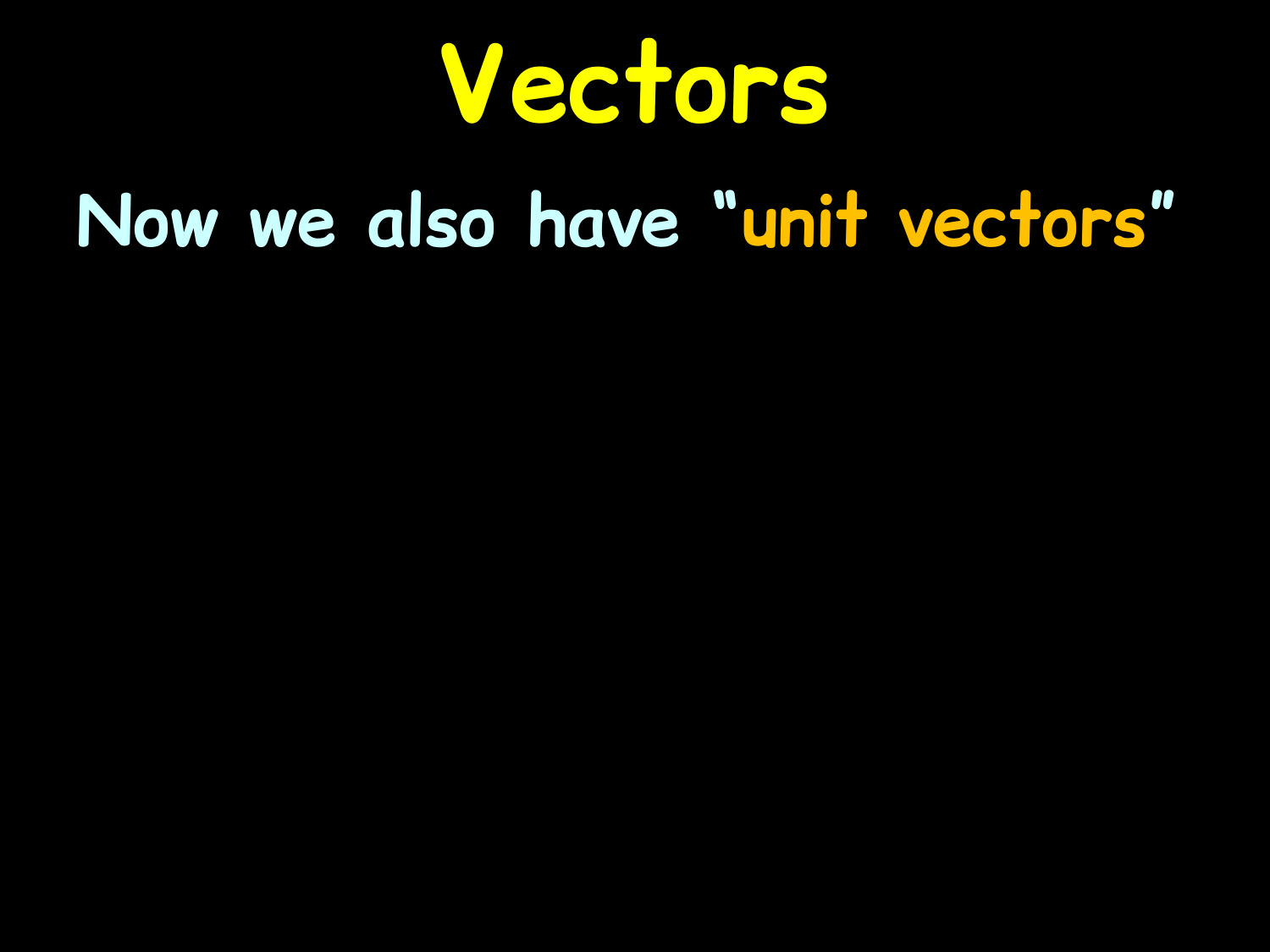

# Vectors
Now we also have “unit vectors”